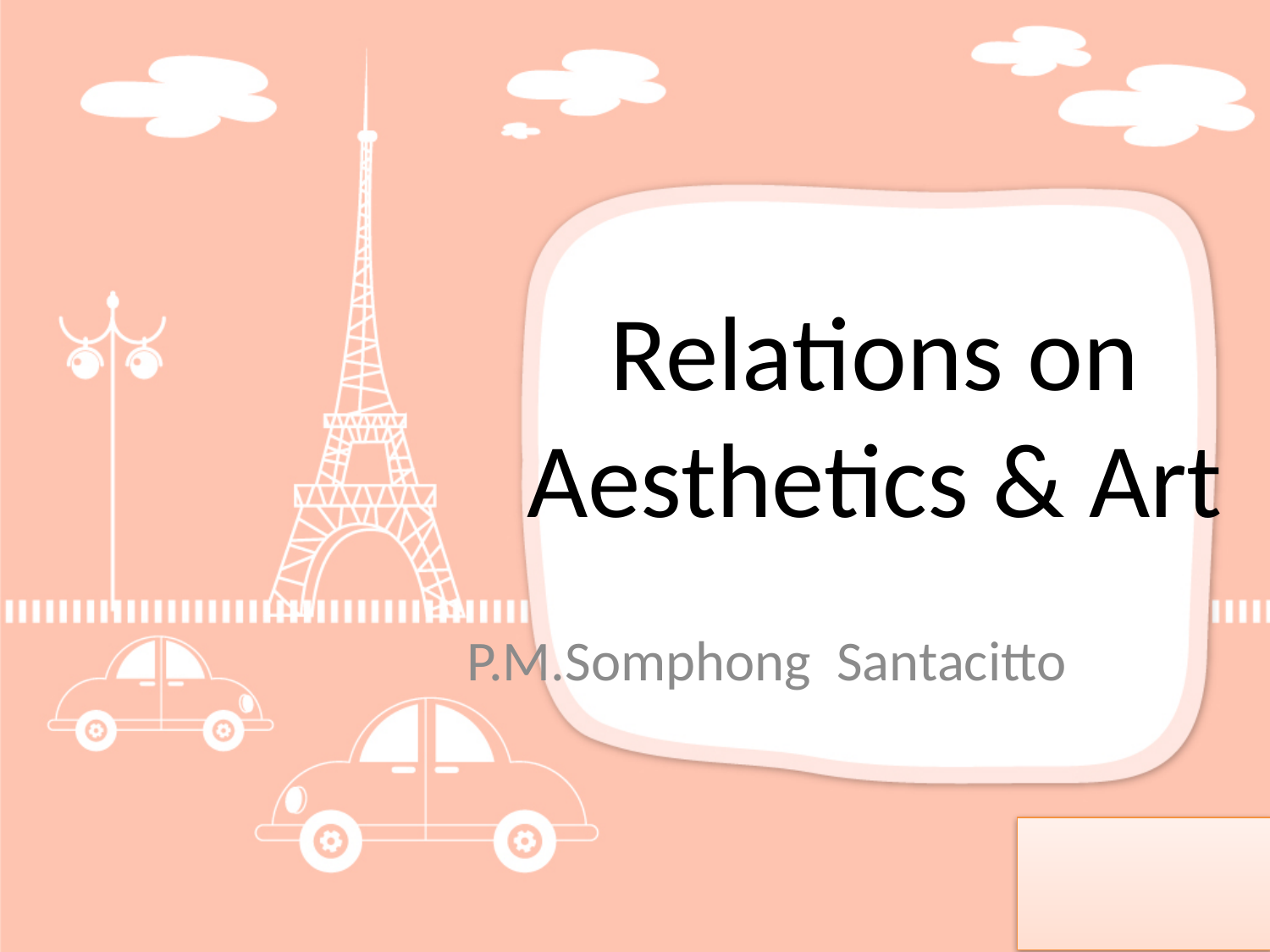

# Relations on Aesthetics & Art

P.M.Somphong  Santacitto